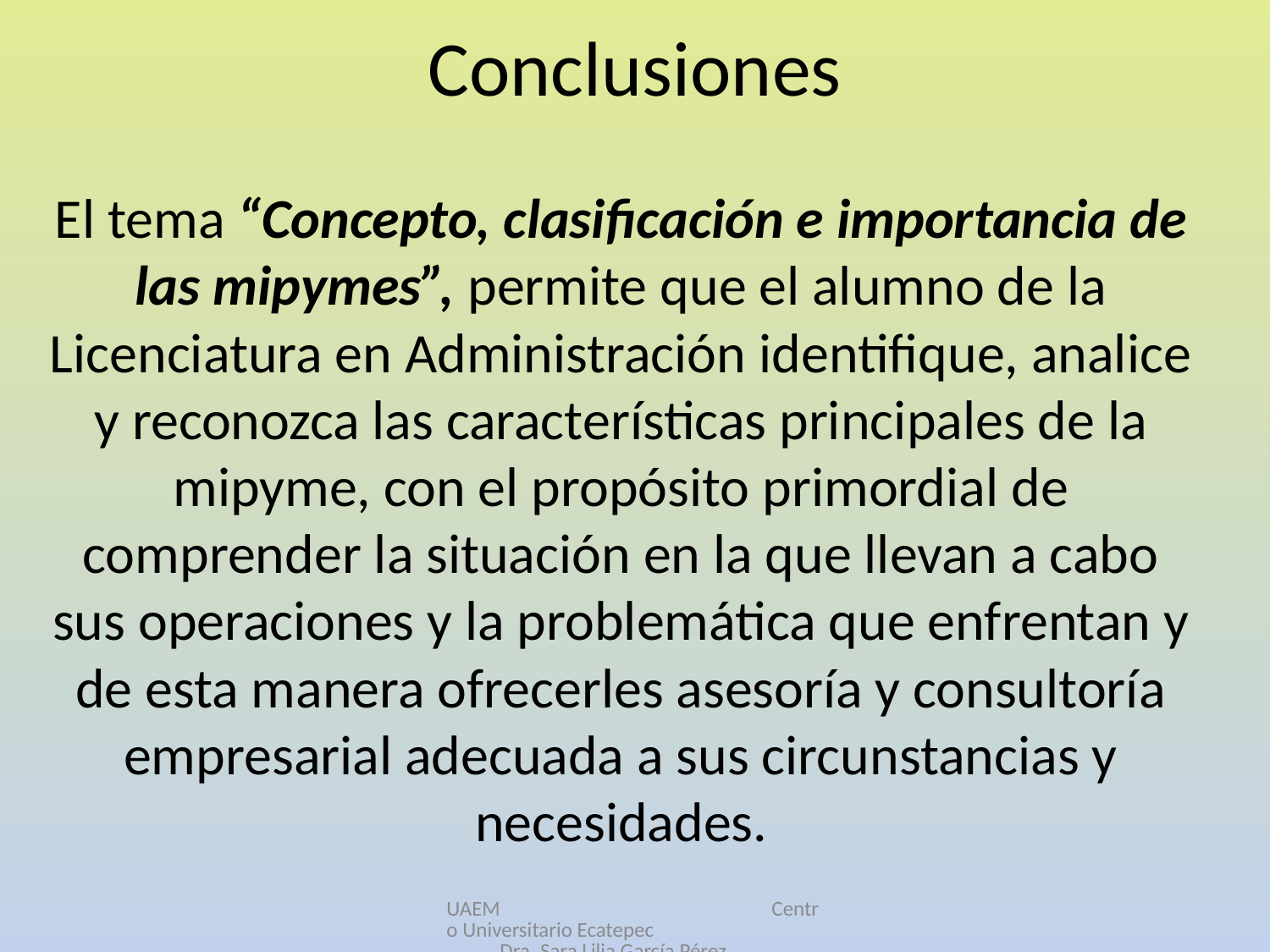

# Conclusiones
El tema “Concepto, clasificación e importancia de las mipymes”, permite que el alumno de la Licenciatura en Administración identifique, analice y reconozca las características principales de la mipyme, con el propósito primordial de comprender la situación en la que llevan a cabo sus operaciones y la problemática que enfrentan y de esta manera ofrecerles asesoría y consultoría empresarial adecuada a sus circunstancias y necesidades.
UAEM                                                        Centro Universitario Ecatepec                                             Dra. Sara Lilia García Pérez